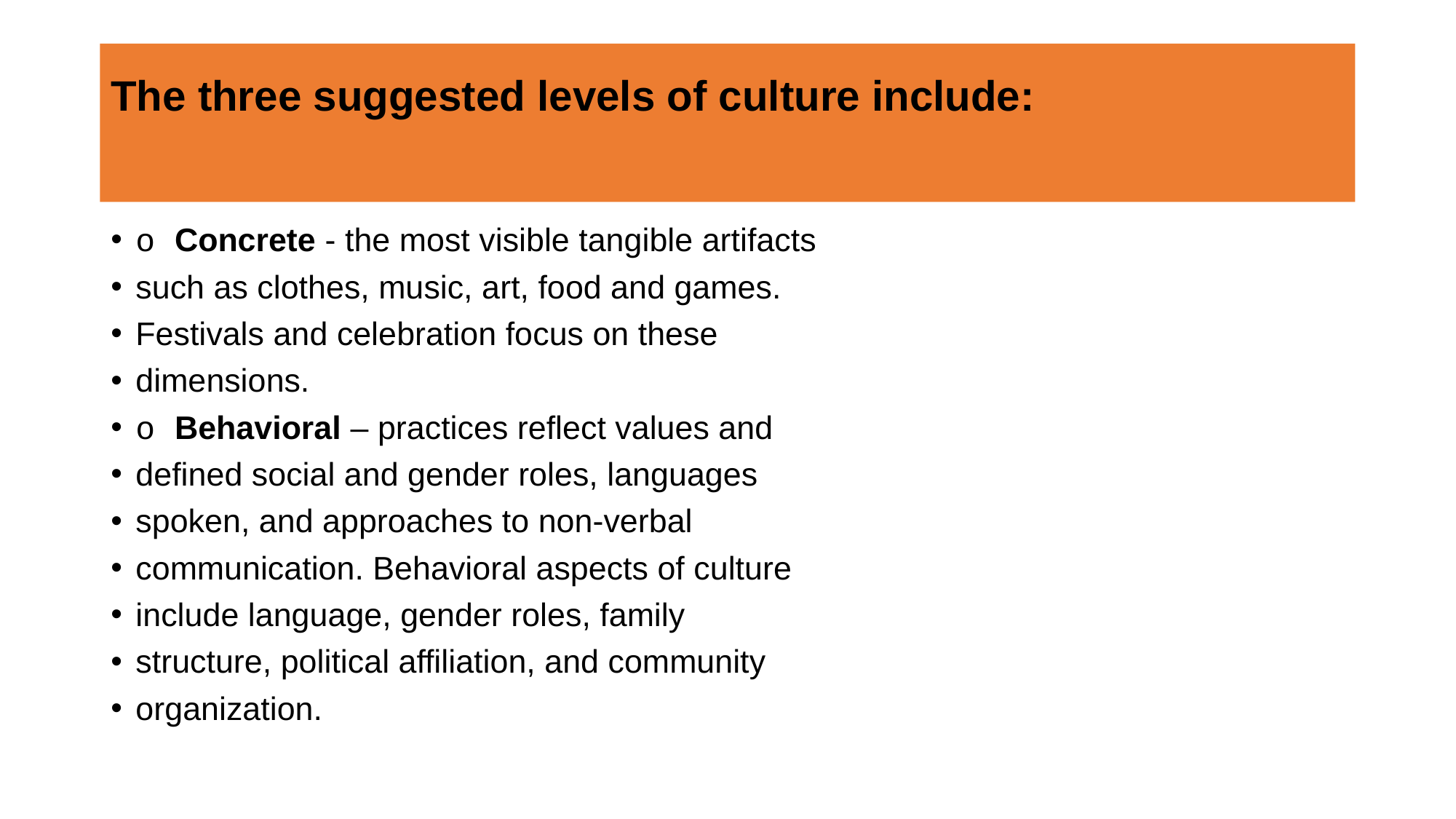

# The three suggested levels of culture include:
o Concrete - the most visible tangible artifacts
such as clothes, music, art, food and games.
Festivals and celebration focus on these
dimensions.
o Behavioral – practices reflect values and
defined social and gender roles, languages
spoken, and approaches to non-verbal
communication. Behavioral aspects of culture
include language, gender roles, family
structure, political affiliation, and community
organization.